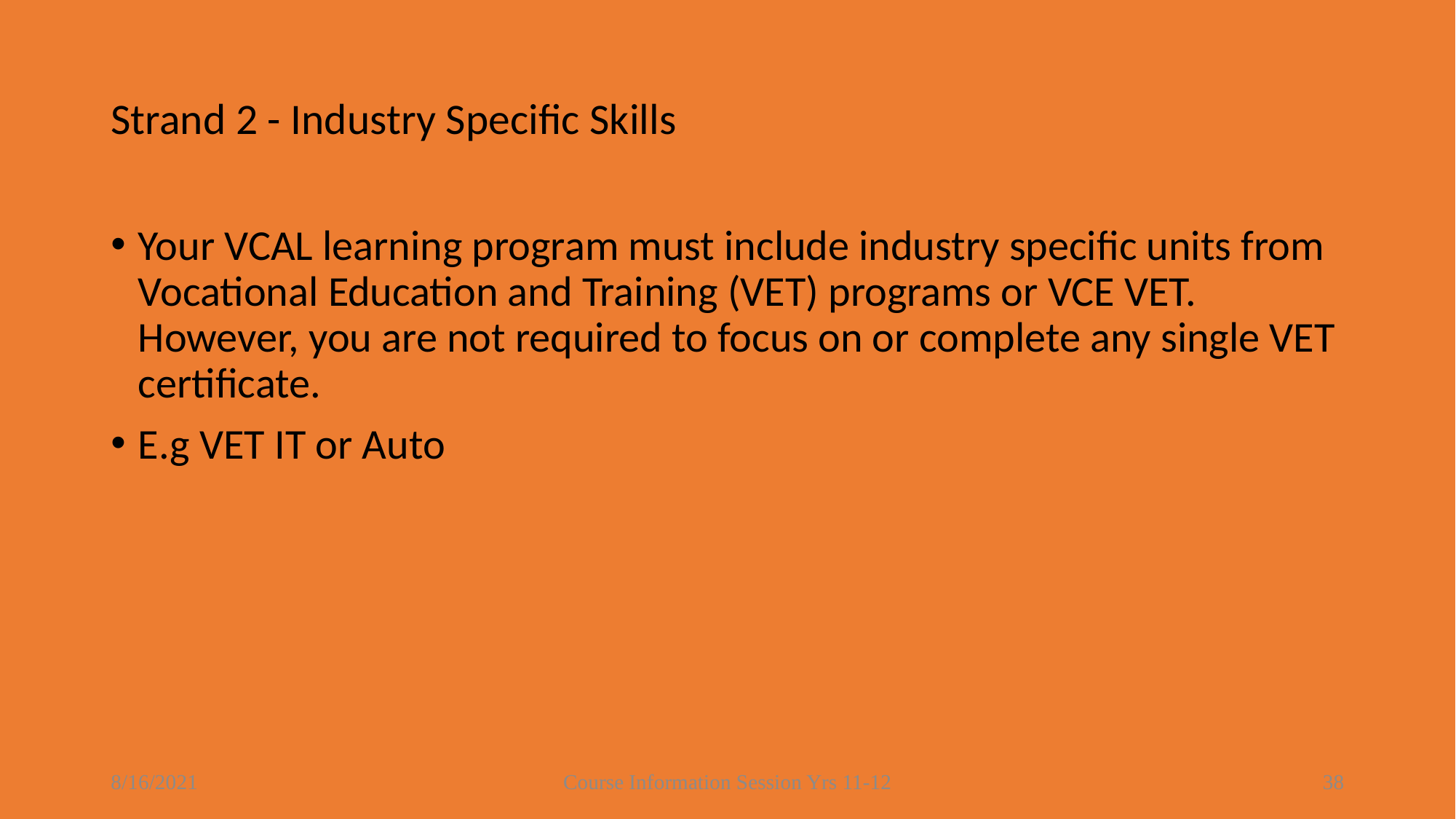

# Strand 2 - Industry Specific Skills
Your VCAL learning program must include industry specific units from Vocational Education and Training (VET) programs or VCE VET. However, you are not required to focus on or complete any single VET certificate.
E.g VET IT or Auto
8/16/2021
Course Information Session Yrs 11-12
38